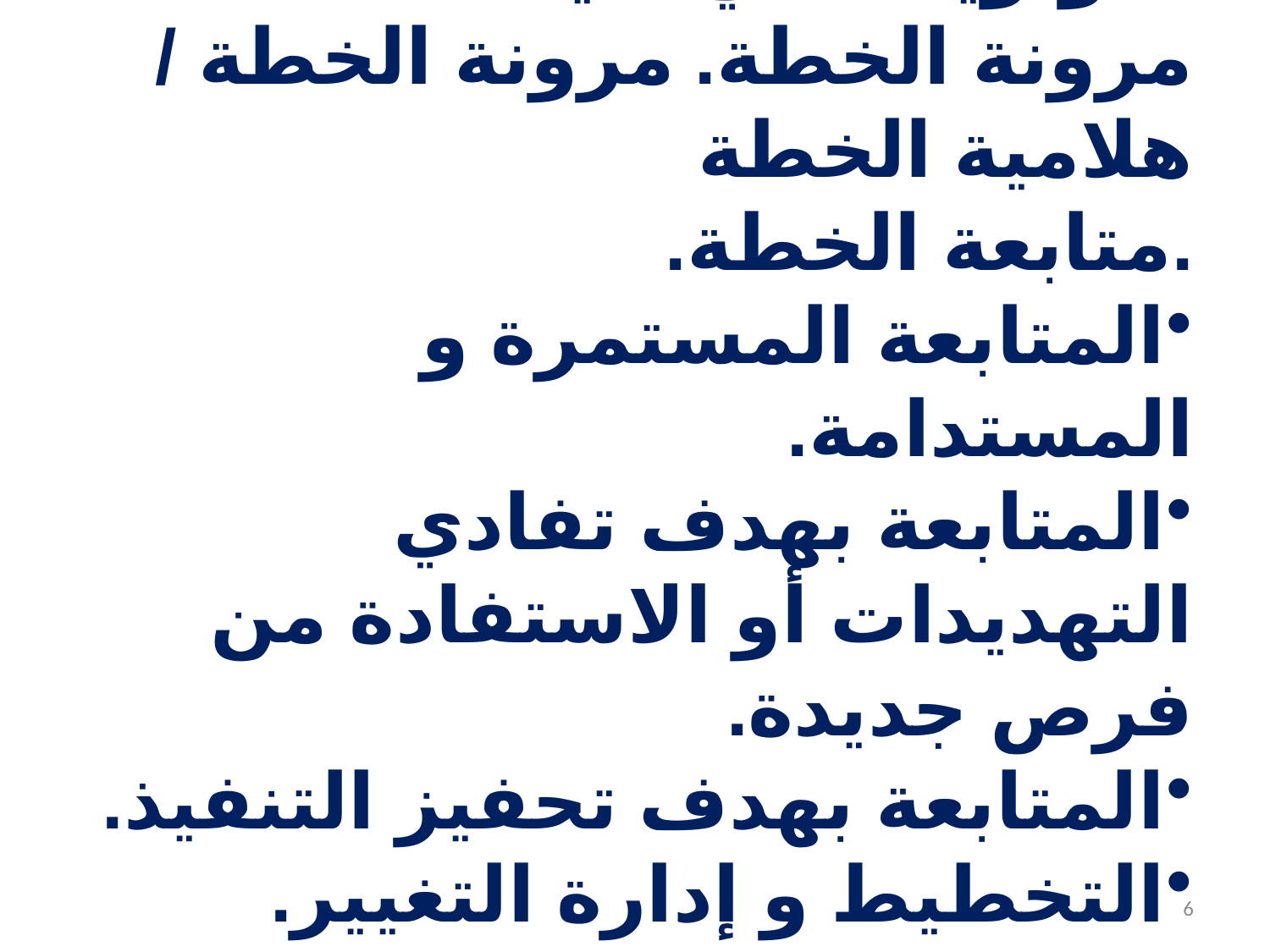

الأولويات في صياغة الخطة.
مرونة الخطة. مرونة الخطة / هلامية الخطة
.متابعة الخطة.
المتابعة المستمرة و المستدامة.
المتابعة بهدف تفادي التهديدات أو الاستفادة من فرص جديدة.
المتابعة بهدف تحفيز التنفيذ.
التخطيط و إدارة التغيير.
لابد من إدارة جيدة للتغيير

6